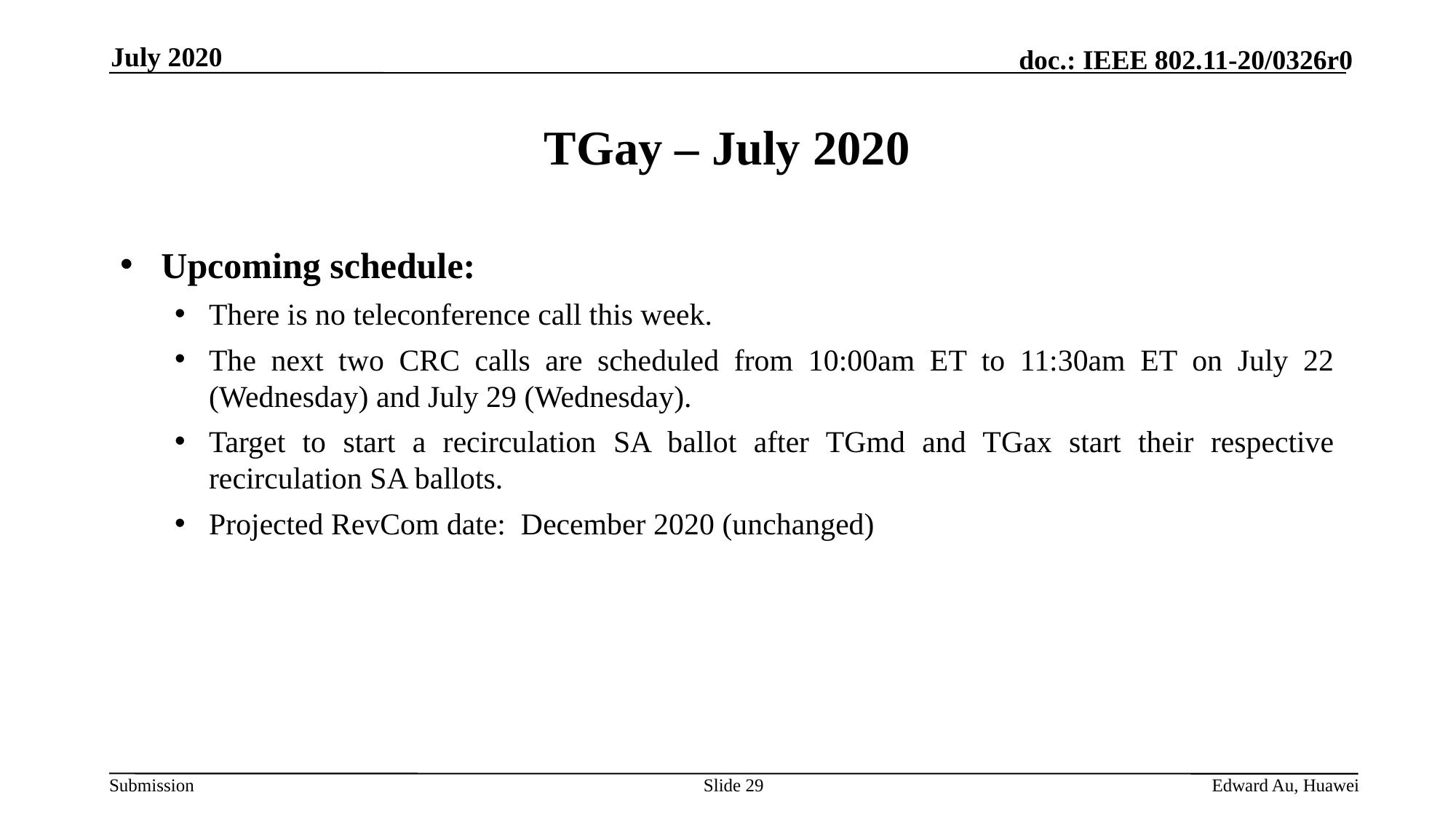

July 2020
# TGay – July 2020
Upcoming schedule:
There is no teleconference call this week.
The next two CRC calls are scheduled from 10:00am ET to 11:30am ET on July 22 (Wednesday) and July 29 (Wednesday).
Target to start a recirculation SA ballot after TGmd and TGax start their respective recirculation SA ballots.
Projected RevCom date:  December 2020 (unchanged)
Slide 29
Edward Au, Huawei